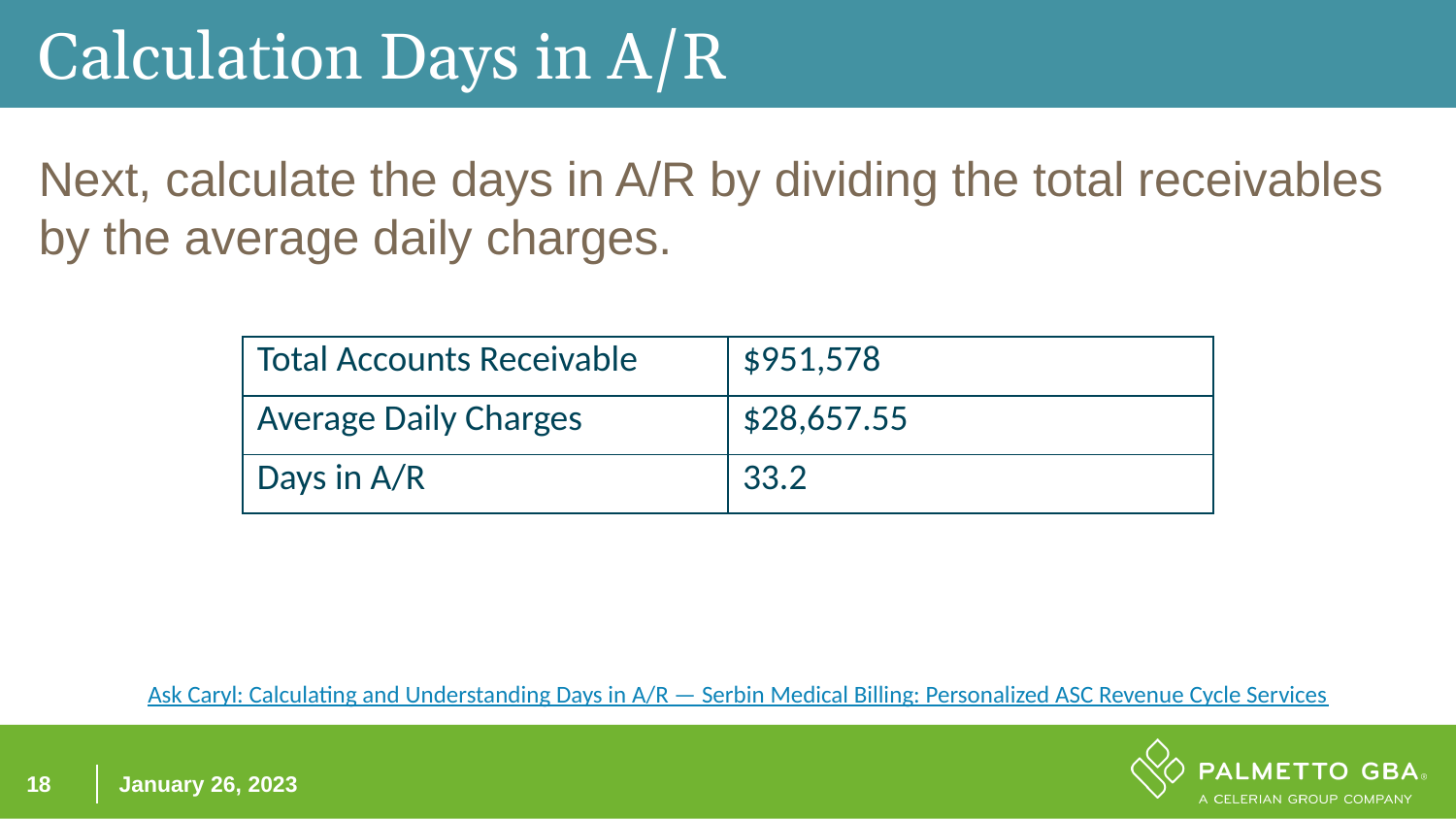

Calculation Days in A/R
Next, calculate the days in A/R by dividing the total receivables by the average daily charges.

| Total Accounts Receivable | $951,578 |
| --- | --- |
| Average Daily Charges | $28,657.55 |
| Days in A/R | 33.2 |
Ask Caryl: Calculating and Understanding Days in A/R — Serbin Medical Billing: Personalized ASC Revenue Cycle Services